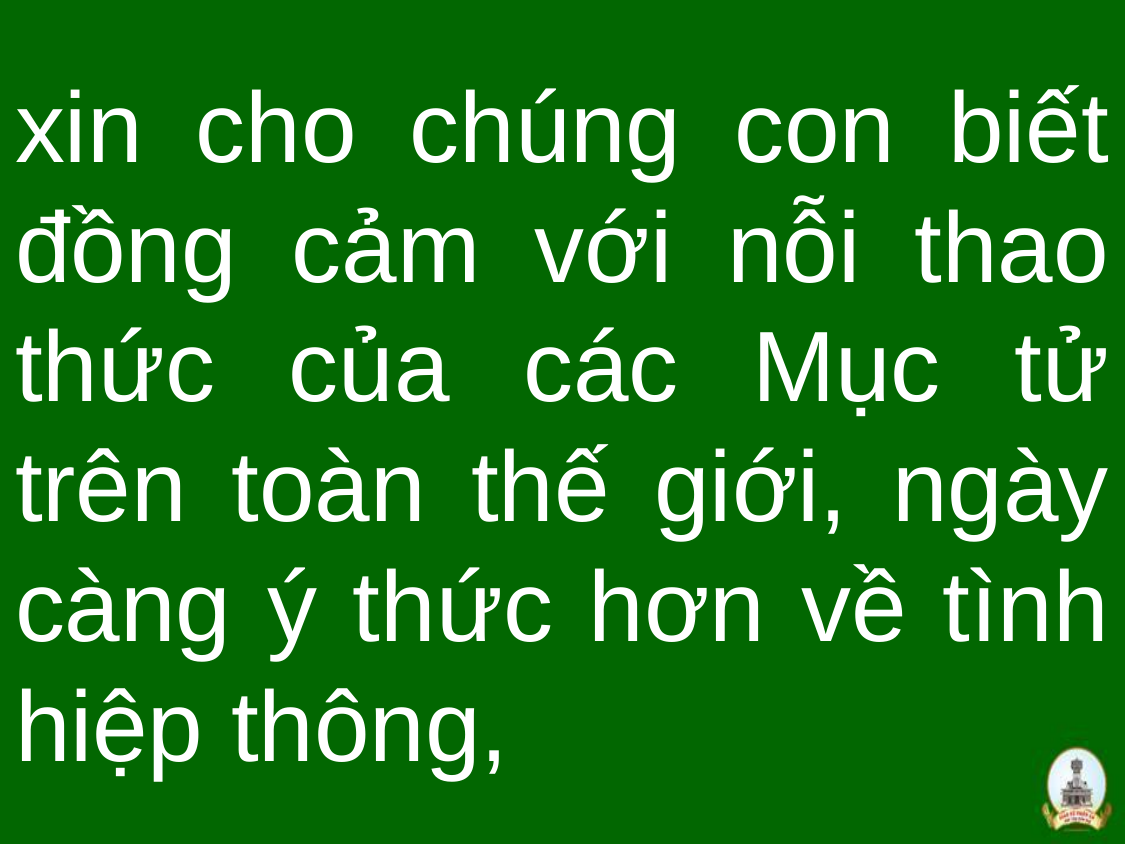

# xin cho chúng con biết đồng cảm với nỗi thao thức của các Mục tử trên toàn thế giới, ngày càng ý thức hơn về tình hiệp thông,